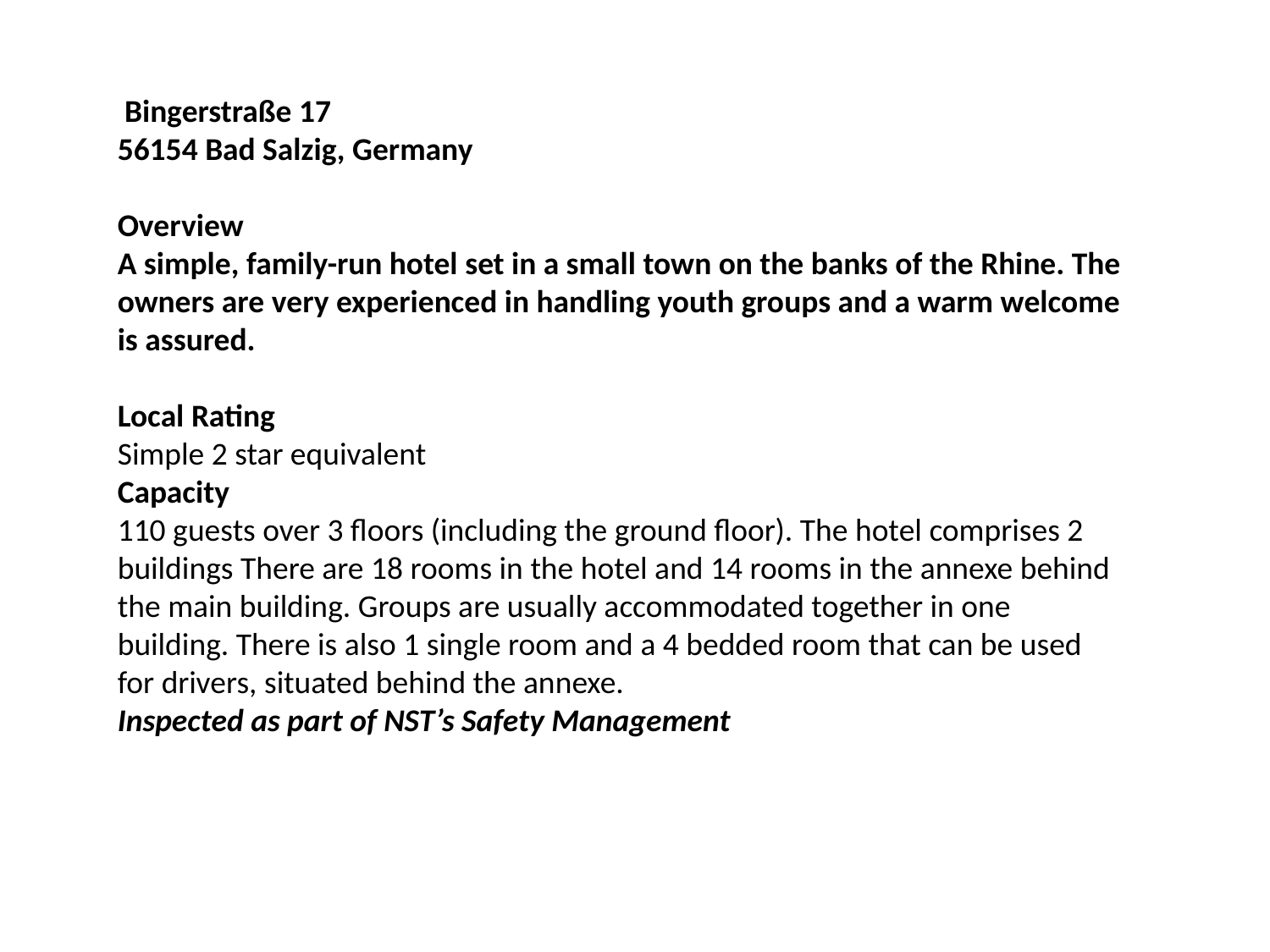

Bingerstraße 17
56154 Bad Salzig, Germany

Overview
A simple, family-run hotel set in a small town on the banks of the Rhine. The owners are very experienced in handling youth groups and a warm welcome is assured.

Local Rating
Simple 2 star equivalent
Capacity
110 guests over 3 floors (including the ground floor). The hotel comprises 2 buildings There are 18 rooms in the hotel and 14 rooms in the annexe behind the main building. Groups are usually accommodated together in one building. There is also 1 single room and a 4 bedded room that can be used for drivers, situated behind the annexe.
Inspected as part of NST’s Safety Management